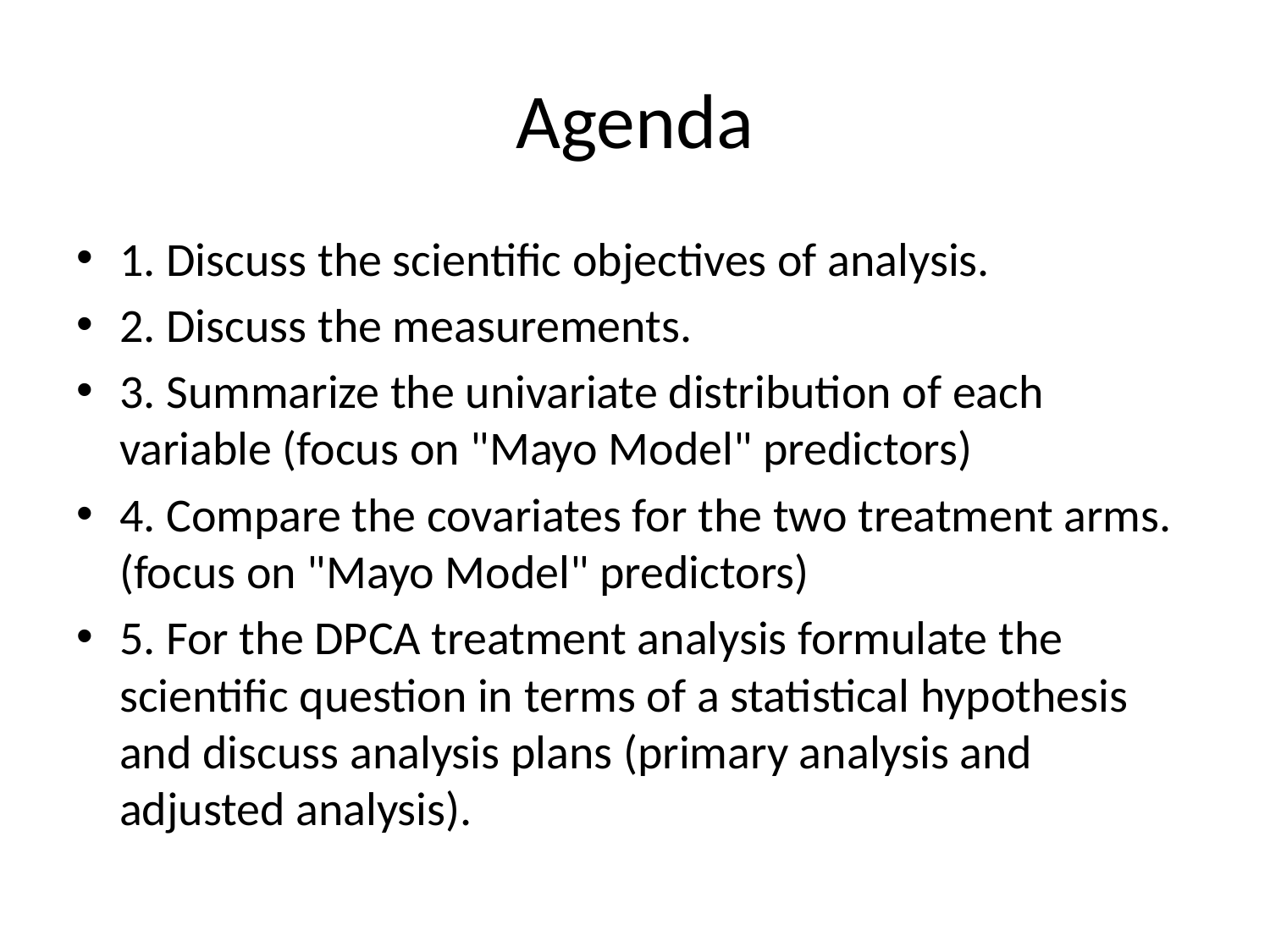

# Agenda
1. Discuss the scientific objectives of analysis.
2. Discuss the measurements.
3. Summarize the univariate distribution of each variable (focus on "Mayo Model" predictors)
4. Compare the covariates for the two treatment arms. (focus on "Mayo Model" predictors)
5. For the DPCA treatment analysis formulate the scientific question in terms of a statistical hypothesis and discuss analysis plans (primary analysis and adjusted analysis).